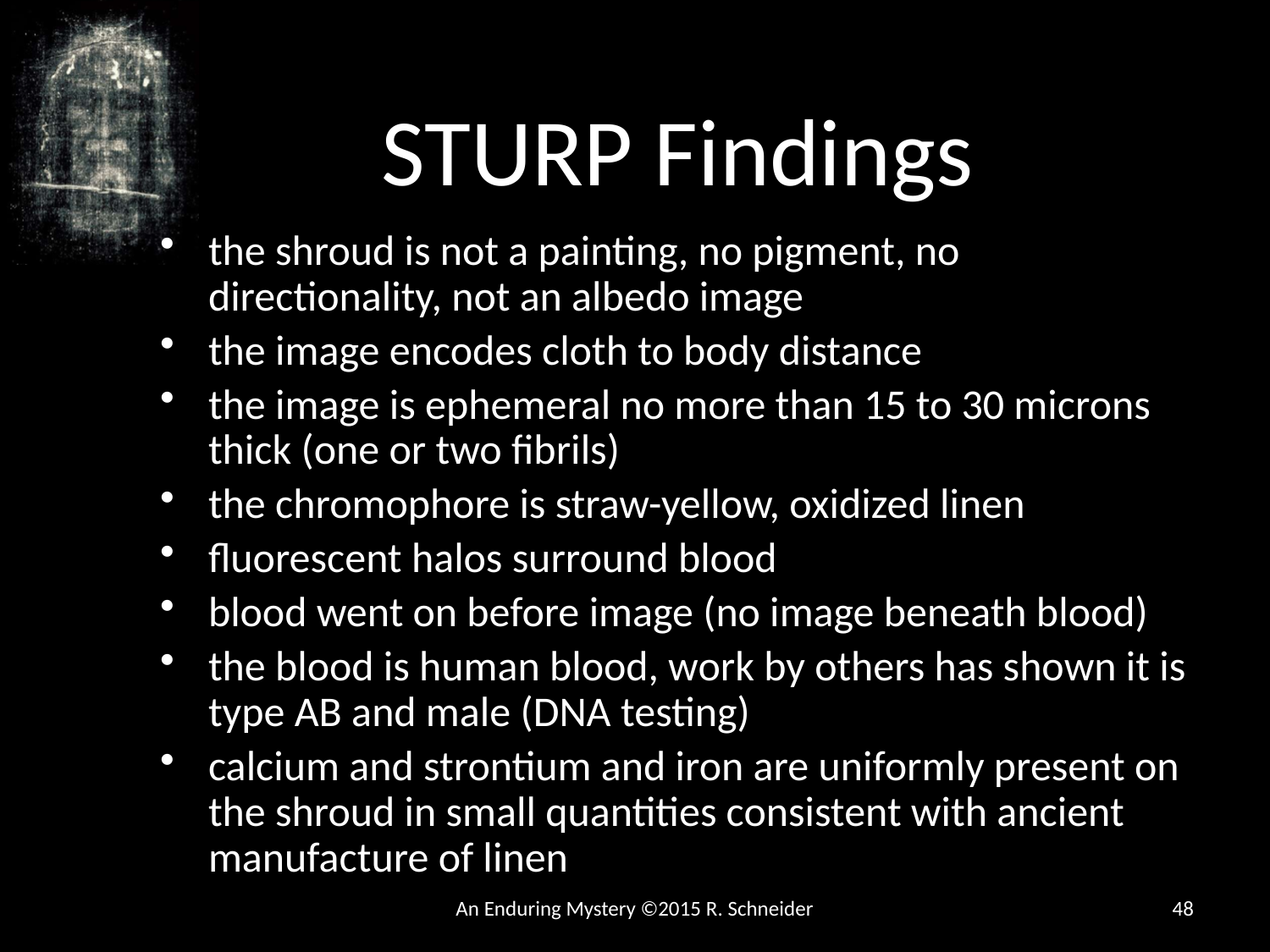

STURP Findings
the shroud is not a painting, no pigment, no directionality, not an albedo image
the image encodes cloth to body distance
the image is ephemeral no more than 15 to 30 microns thick (one or two fibrils)
the chromophore is straw-yellow, oxidized linen
fluorescent halos surround blood
blood went on before image (no image beneath blood)
the blood is human blood, work by others has shown it is type AB and male (DNA testing)
calcium and strontium and iron are uniformly present on the shroud in small quantities consistent with ancient manufacture of linen
An Enduring Mystery ©2015 R. Schneider
48